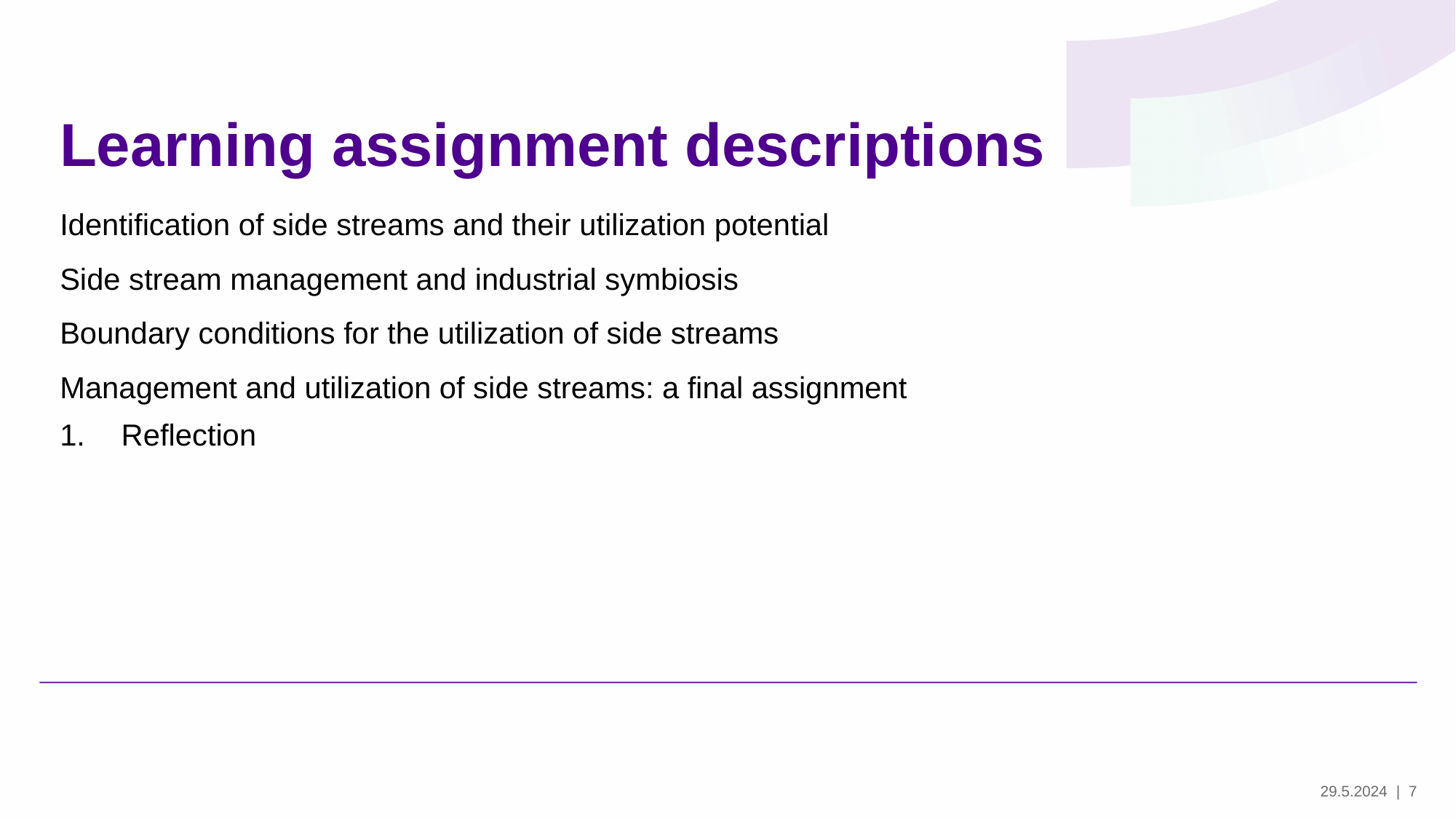

# Learning assignment descriptions
Identification of side streams and their utilization potential
Side stream management and industrial symbiosis
Boundary conditions for the utilization of side streams
Management and utilization of side streams: a final assignment
Reflection
29.5.2024
|  7